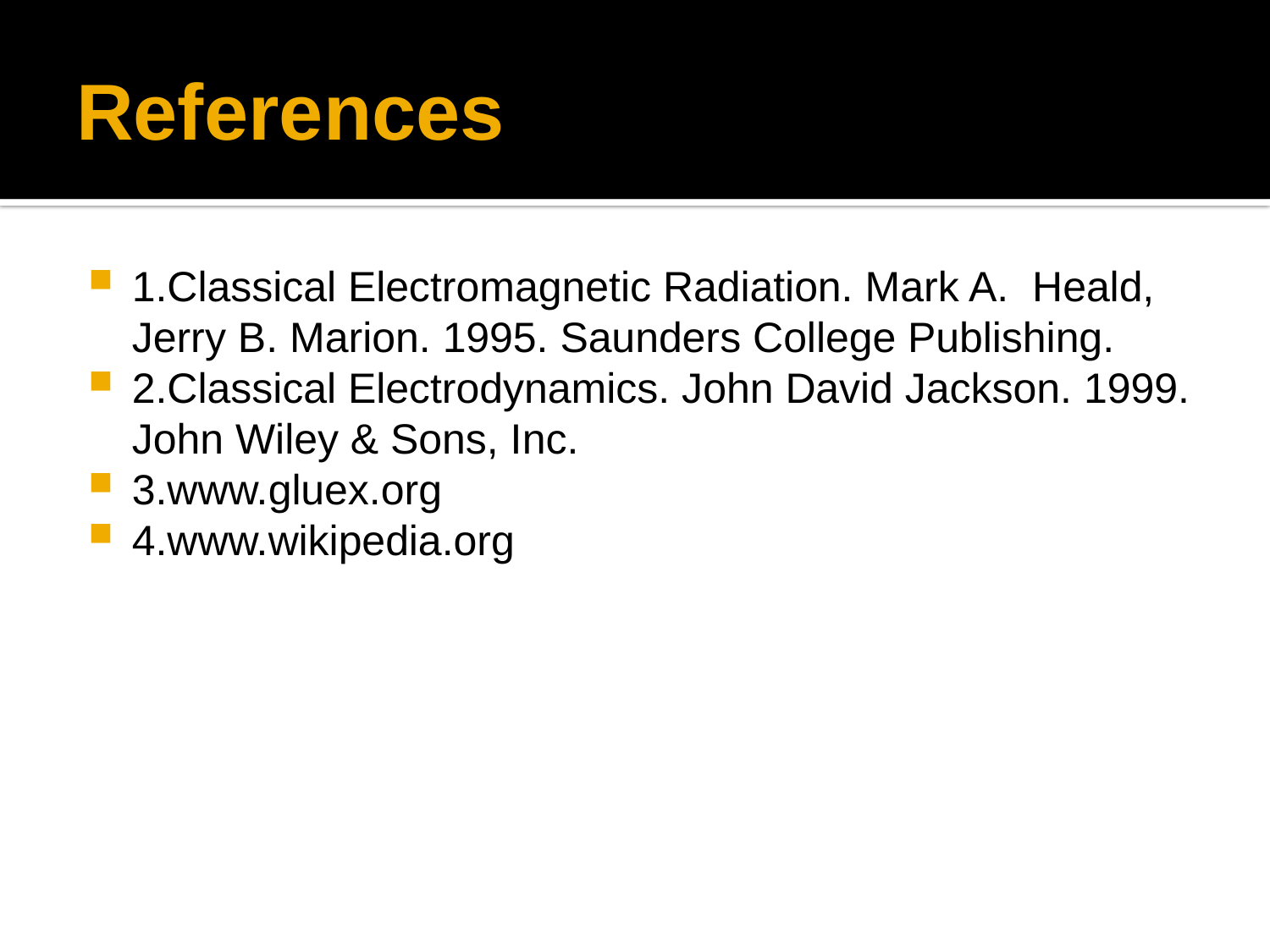

# References
1.Classical Electromagnetic Radiation. Mark A.  Heald, Jerry B. Marion. 1995. Saunders College Publishing.
2.Classical Electrodynamics. John David Jackson. 1999. John Wiley & Sons, Inc.
3.www.gluex.org
4.www.wikipedia.org